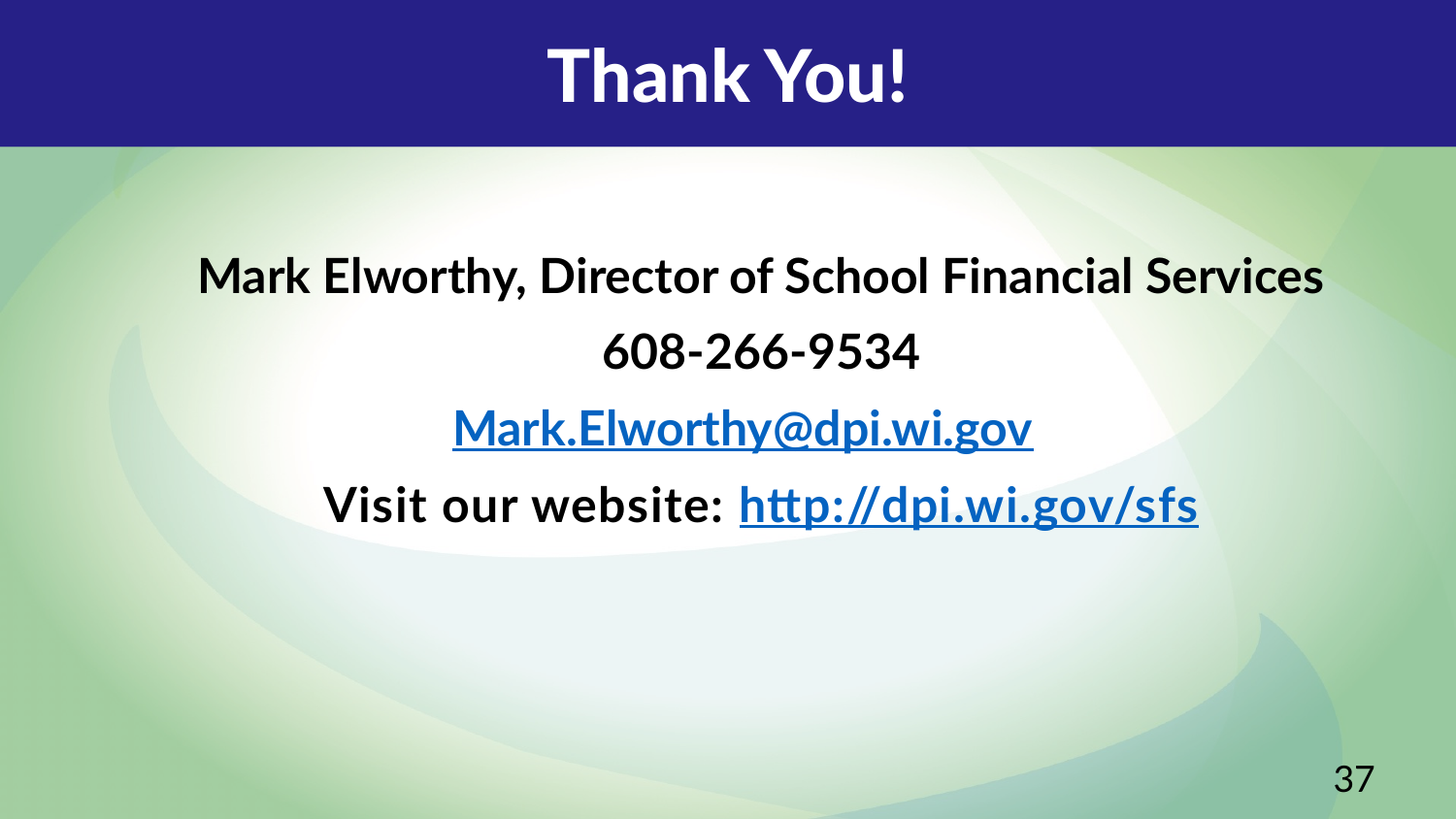

Thank You!

Mark Elworthy, Director of School Financial Services
608-266-9534
Mark.Elworthy@dpi.wi.gov
Visit our website: http://dpi.wi.gov/sfs